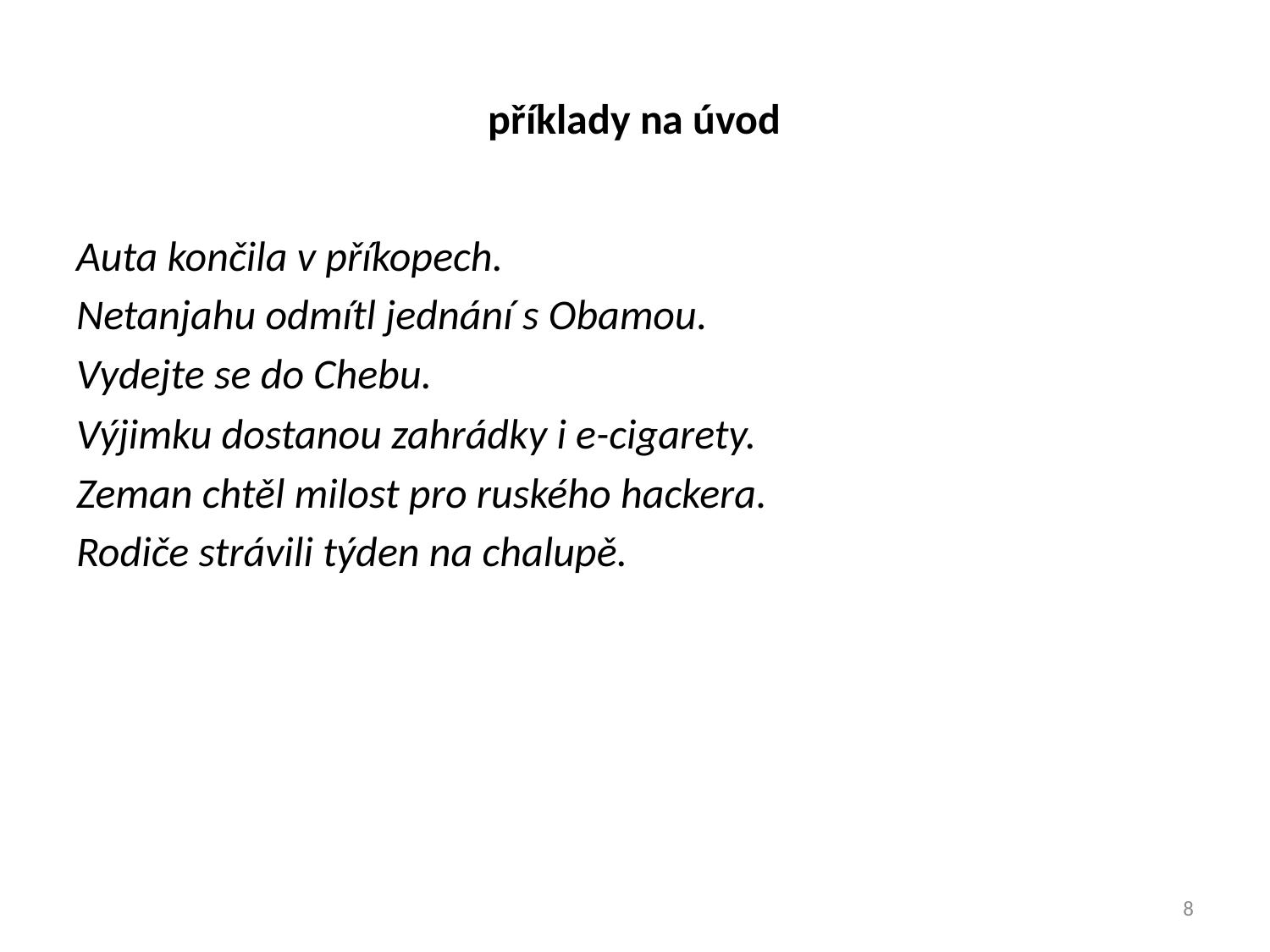

# příklady na úvod
Auta končila v příkopech.
Netanjahu odmítl jednání s Obamou.
Vydejte se do Chebu.
Výjimku dostanou zahrádky i e-cigarety.
Zeman chtěl milost pro ruského hackera.
Rodiče strávili týden na chalupě.
8